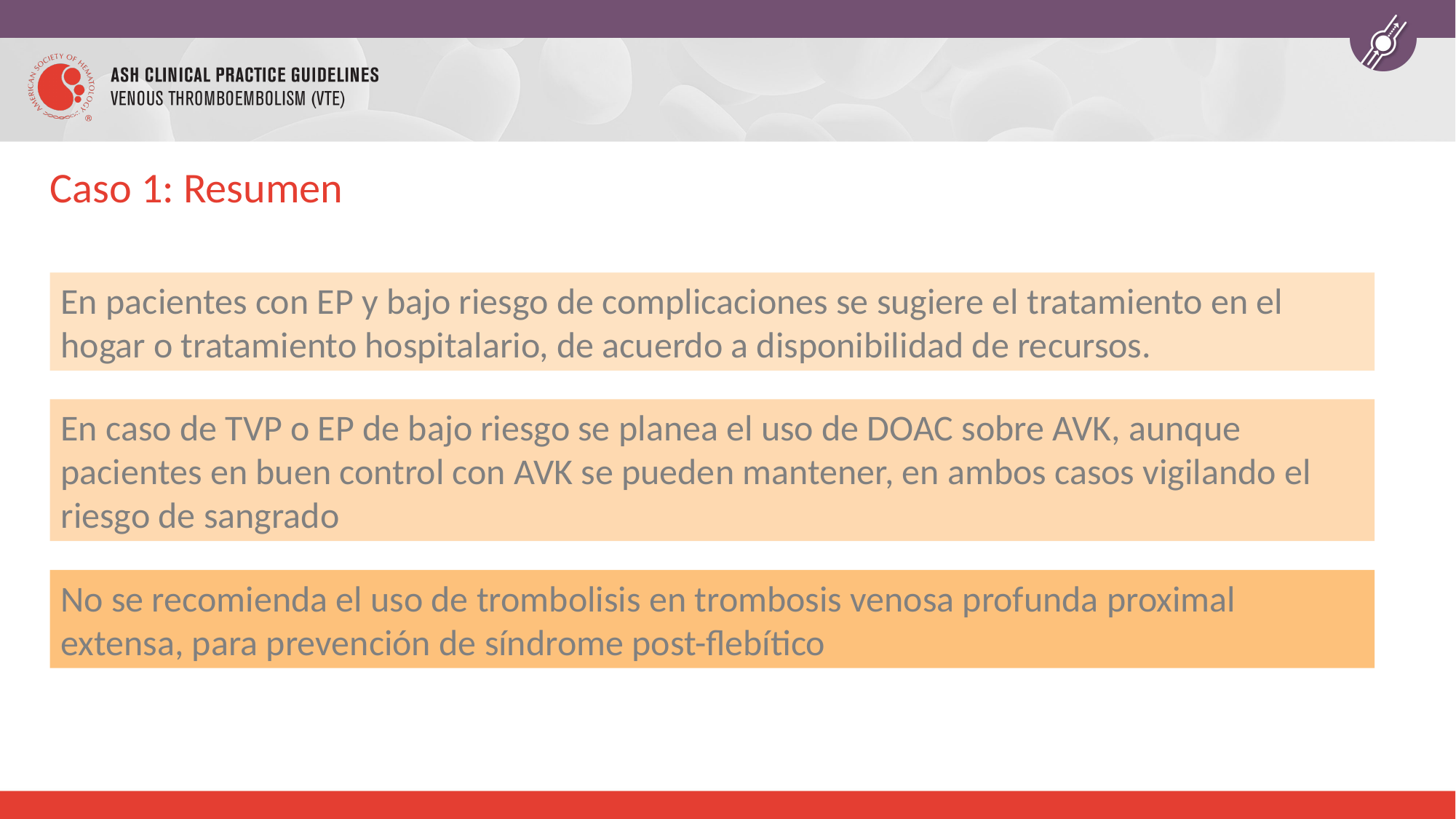

# Caso 1: Resumen
En pacientes con EP y bajo riesgo de complicaciones se sugiere el tratamiento en el hogar o tratamiento hospitalario, de acuerdo a disponibilidad de recursos.
En caso de TVP o EP de bajo riesgo se planea el uso de DOAC sobre AVK, aunque pacientes en buen control con AVK se pueden mantener, en ambos casos vigilando el riesgo de sangrado
No se recomienda el uso de trombolisis en trombosis venosa profunda proximal extensa, para prevención de síndrome post-flebítico